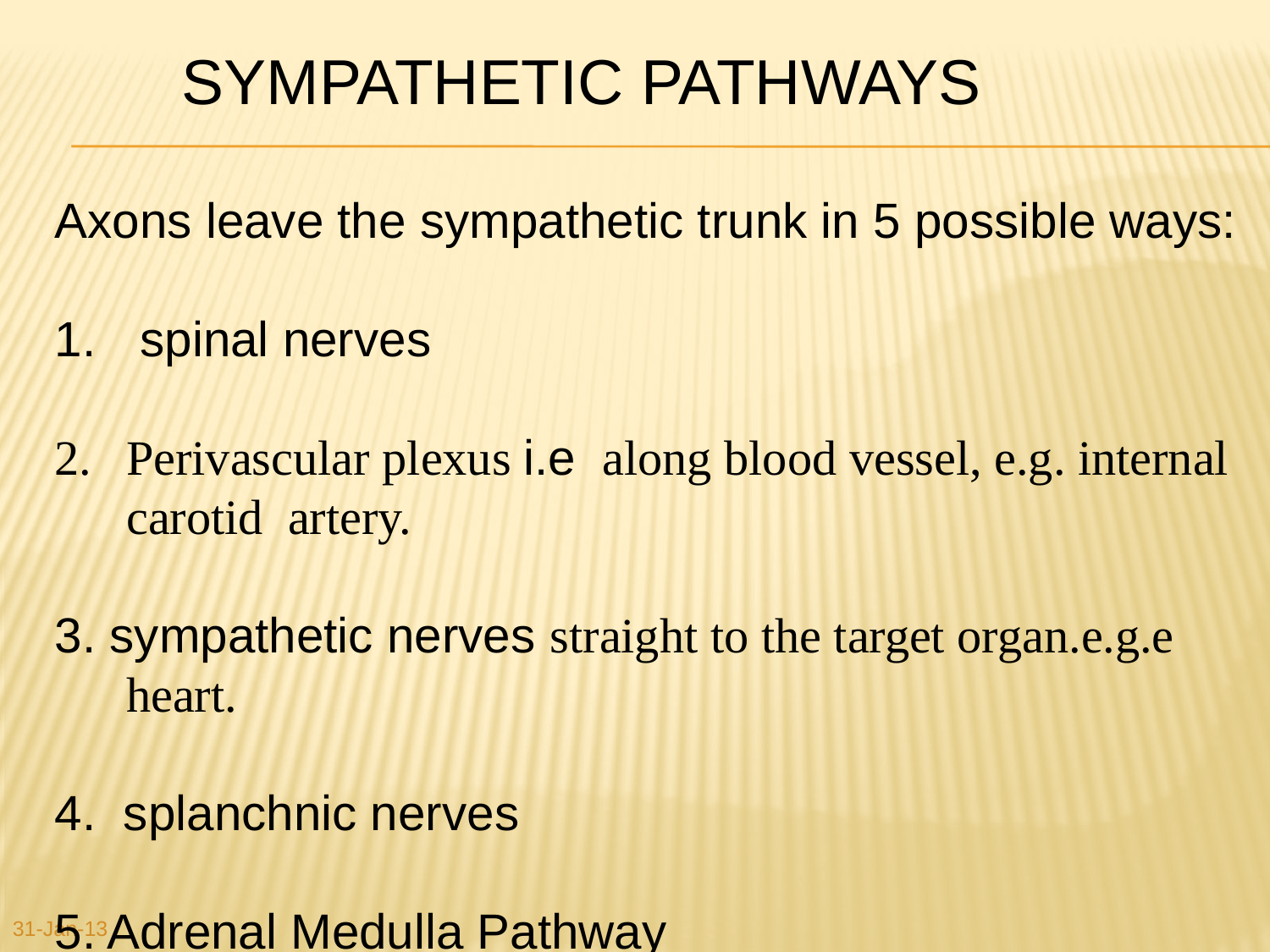

# Sympathetic Pathways
Axons leave the sympathetic trunk in 5 possible ways:

 spinal nerves

Perivascular plexus i.e  along blood vessel, e.g. internal   carotid  artery.

3. sympathetic nerves straight to the target organ.e.g.e  heart.

4.  splanchnic nerves

5. Adrenal Medulla Pathway

31-Jan-13